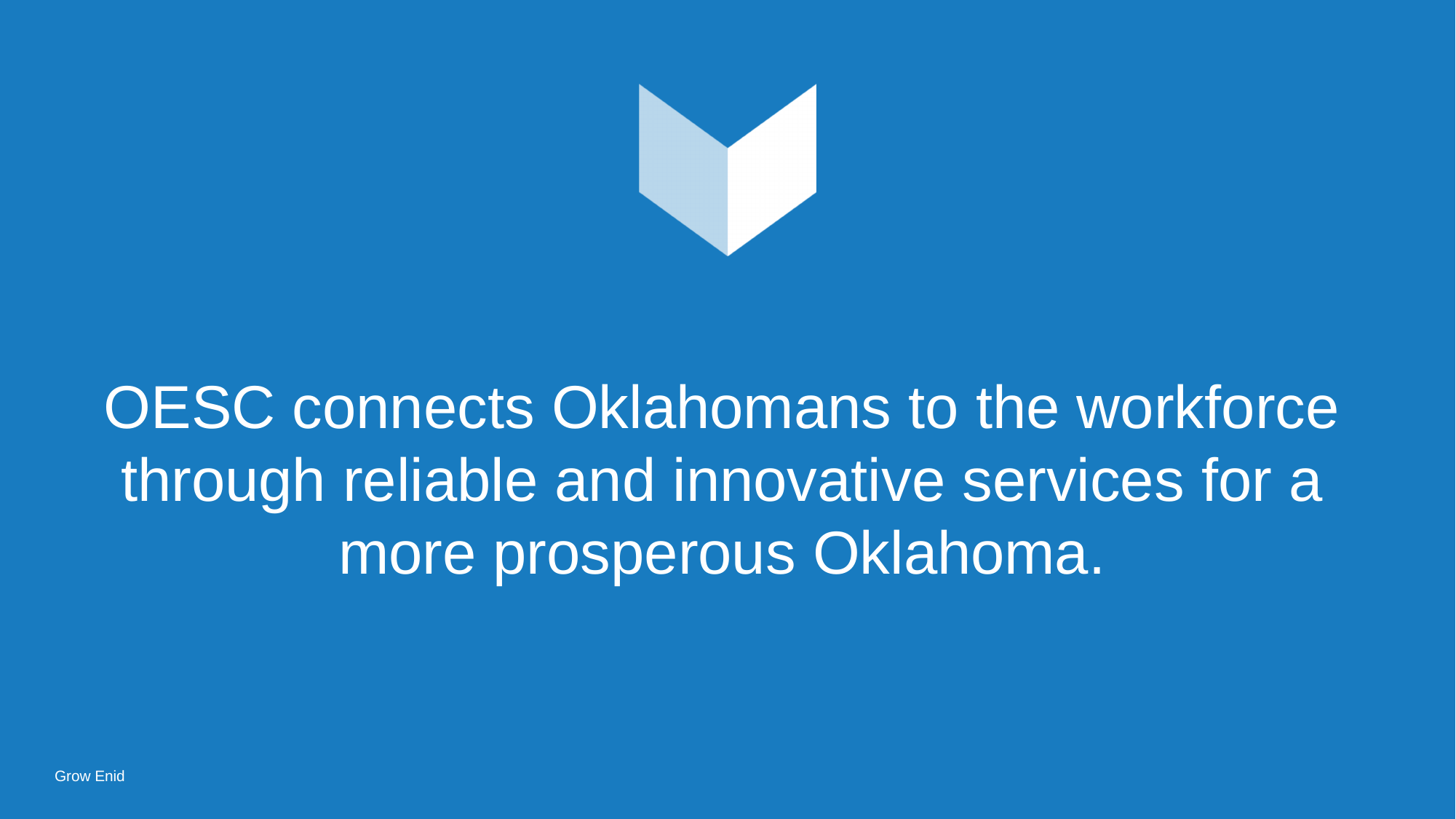

OESC connects Oklahomans to the workforce through reliable and innovative services for a more prosperous Oklahoma.
Grow Enid